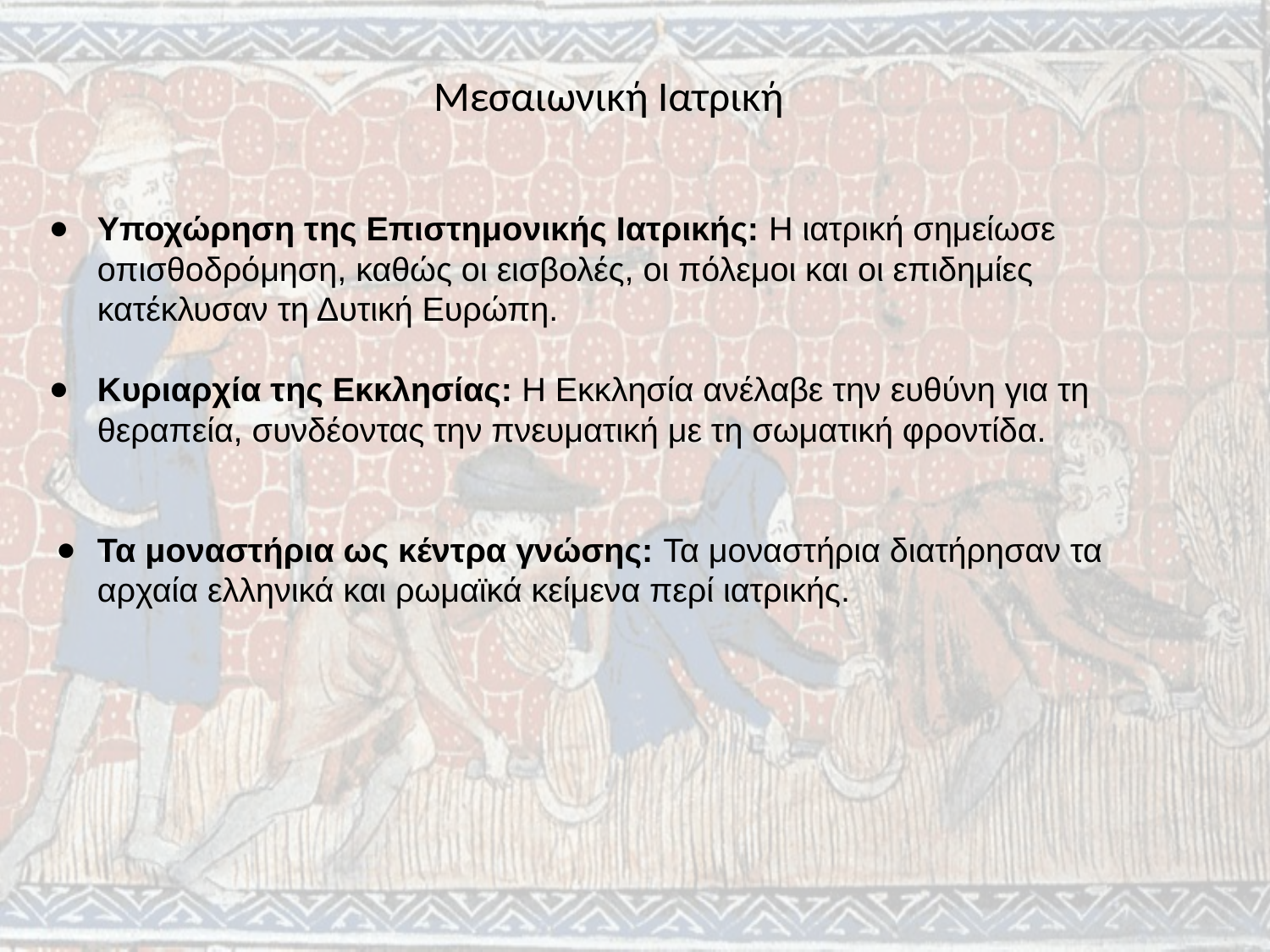

Μεσαιωνική Ιατρική
Υποχώρηση της Επιστημονικής Ιατρικής: Η ιατρική σημείωσε οπισθοδρόμηση, καθώς οι εισβολές, οι πόλεμοι και οι επιδημίες κατέκλυσαν τη Δυτική Ευρώπη.

Κυριαρχία της Εκκλησίας: Η Εκκλησία ανέλαβε την ευθύνη για τη θεραπεία, συνδέοντας την πνευματική με τη σωματική φροντίδα.

Τα μοναστήρια ως κέντρα γνώσης: Τα μοναστήρια διατήρησαν τα αρχαία ελληνικά και ρωμαϊκά κείμενα περί ιατρικής.

#